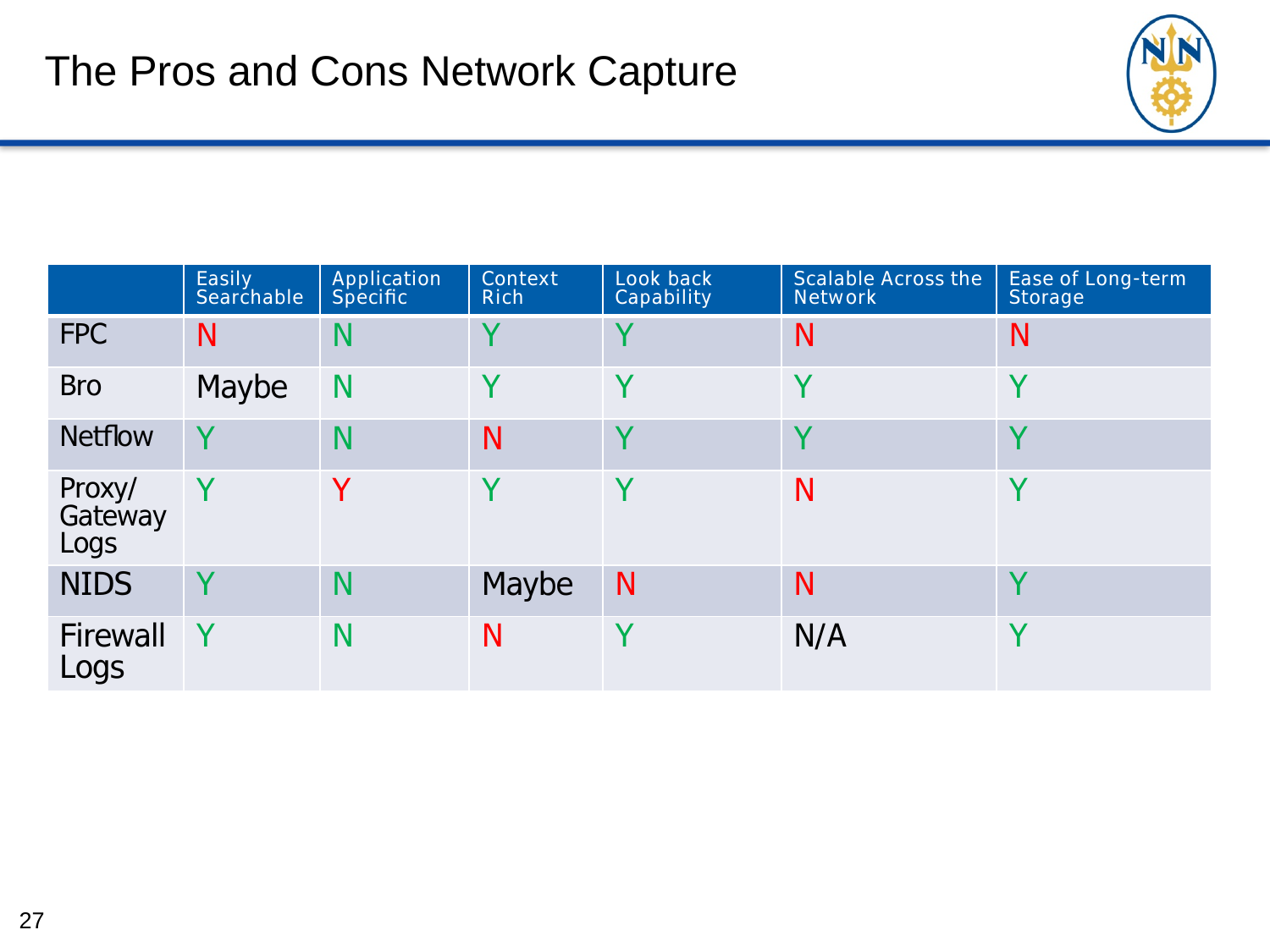

# The Pros and Cons Network Capture
|  | Easily Searchable | Application Specific | Context Rich | Look back Capability | Scalable Across the Network | Ease of Long-term Storage |
| --- | --- | --- | --- | --- | --- | --- |
| FPC | N | N | Y | Y | N | N |
| Bro | Maybe | N | Y | Y | Y | Y |
| Netflow | Y | N | N | Y | Y | Y |
| Proxy/ Gateway Logs | Y | Y | Y | Y | N | Y |
| NIDS | Y | N | Maybe | N | N | Y |
| Firewall Logs | Y | N | N | Y | N/A | Y |
27